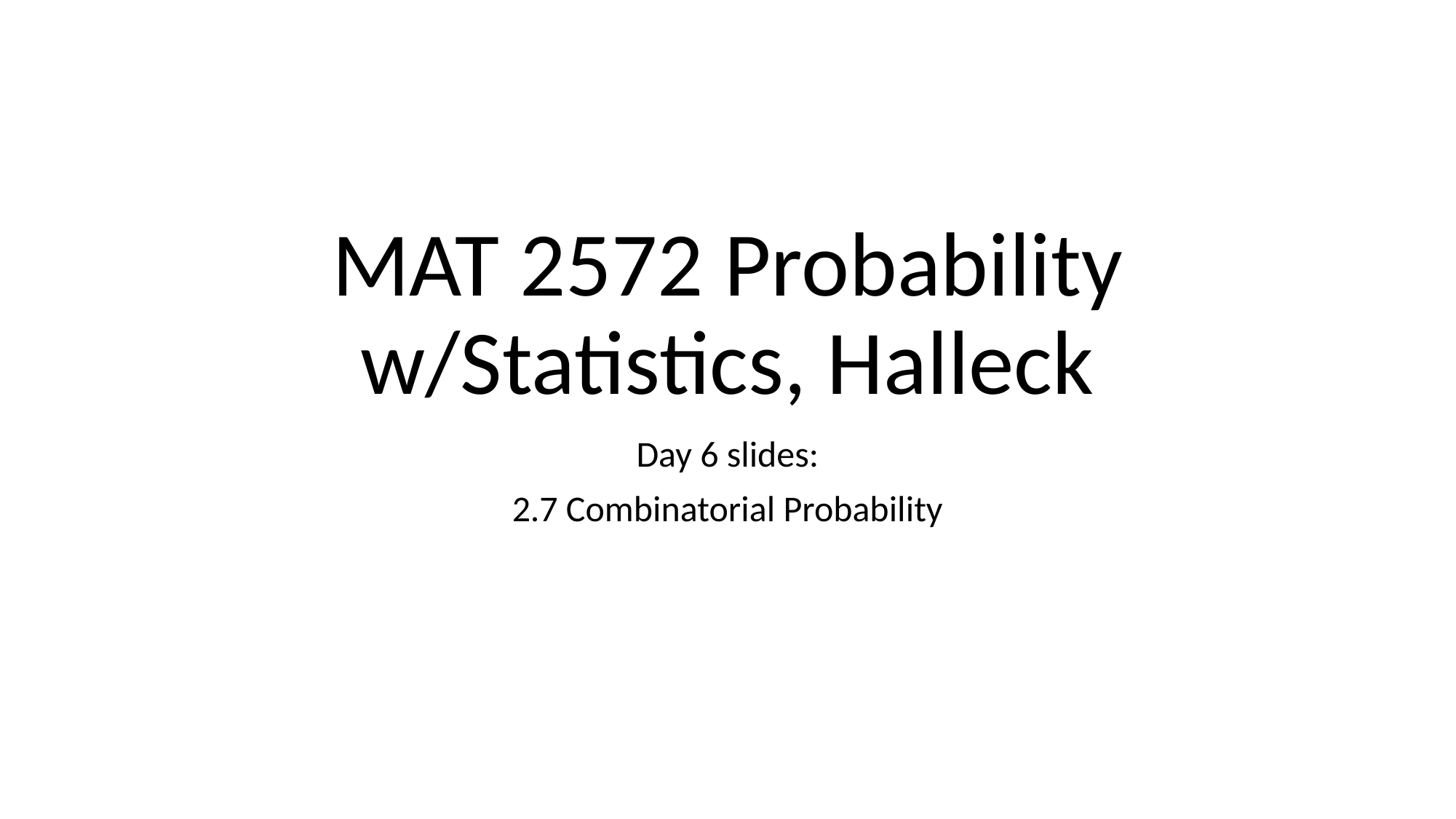

# MAT 2572 Probability w/Statistics, Halleck
Day 6 slides:
2.7 Combinatorial Probability